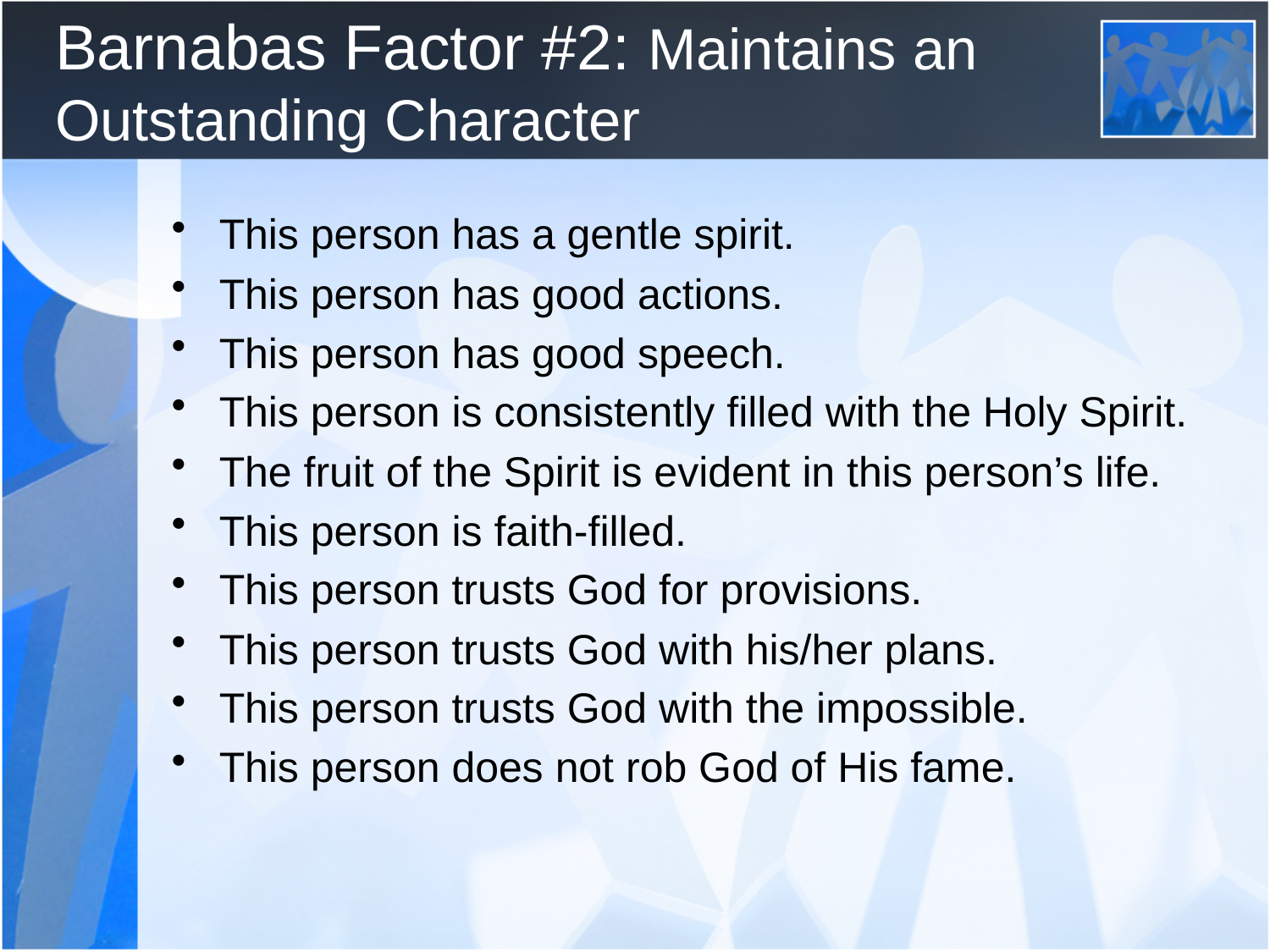

# Barnabas Factor #2: Maintains an Outstanding Character
This person has a gentle spirit.
This person has good actions.
This person has good speech.
This person is consistently filled with the Holy Spirit.
The fruit of the Spirit is evident in this person’s life.
This person is faith-filled.
This person trusts God for provisions.
This person trusts God with his/her plans.
This person trusts God with the impossible.
This person does not rob God of His fame.